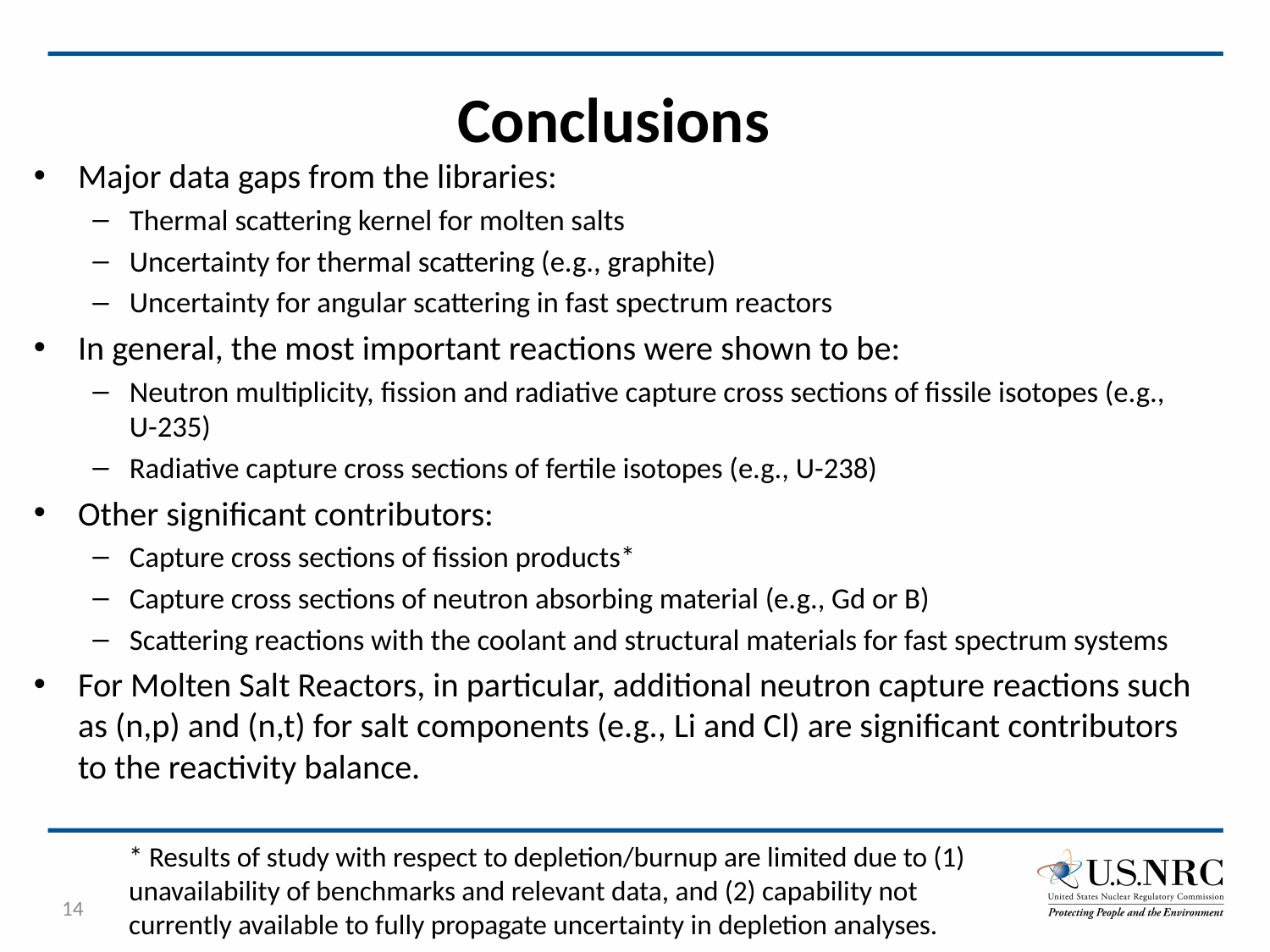

# Conclusions
Major data gaps from the libraries:
Thermal scattering kernel for molten salts
Uncertainty for thermal scattering (e.g., graphite)
Uncertainty for angular scattering in fast spectrum reactors
In general, the most important reactions were shown to be:
Neutron multiplicity, fission and radiative capture cross sections of fissile isotopes (e.g., U-235)
Radiative capture cross sections of fertile isotopes (e.g., U-238)
Other significant contributors:
Capture cross sections of fission products*
Capture cross sections of neutron absorbing material (e.g., Gd or B)
Scattering reactions with the coolant and structural materials for fast spectrum systems
For Molten Salt Reactors, in particular, additional neutron capture reactions such as (n,p) and (n,t) for salt components (e.g., Li and Cl) are significant contributors to the reactivity balance.
* Results of study with respect to depletion/burnup are limited due to (1) unavailability of benchmarks and relevant data, and (2) capability not currently available to fully propagate uncertainty in depletion analyses.

14